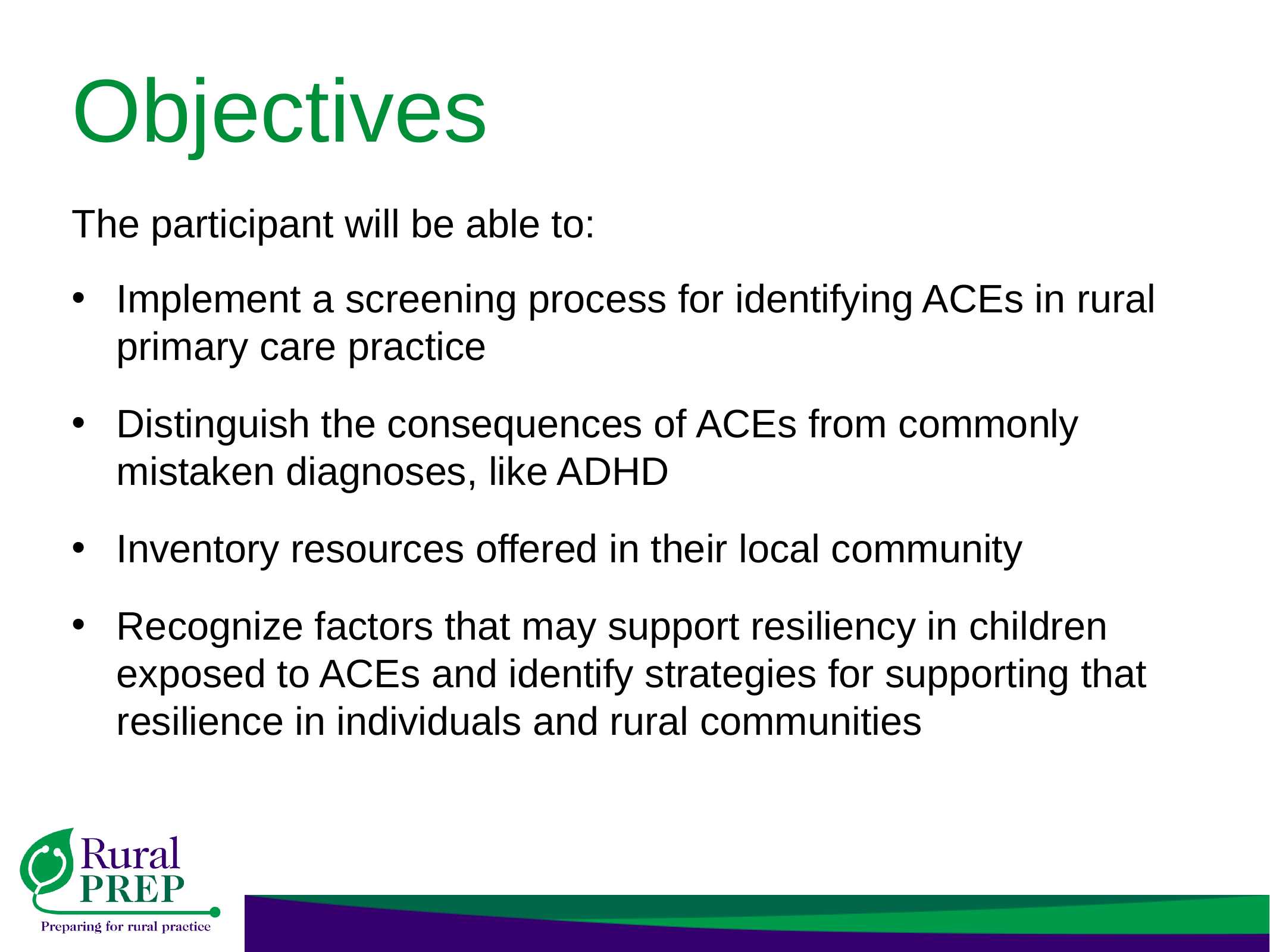

# Objectives
The participant will be able to:
Implement a screening process for identifying ACEs in rural primary care practice
Distinguish the consequences of ACEs from commonly mistaken diagnoses, like ADHD
Inventory resources offered in their local community
Recognize factors that may support resiliency in children exposed to ACEs and identify strategies for supporting that resilience in individuals and rural communities